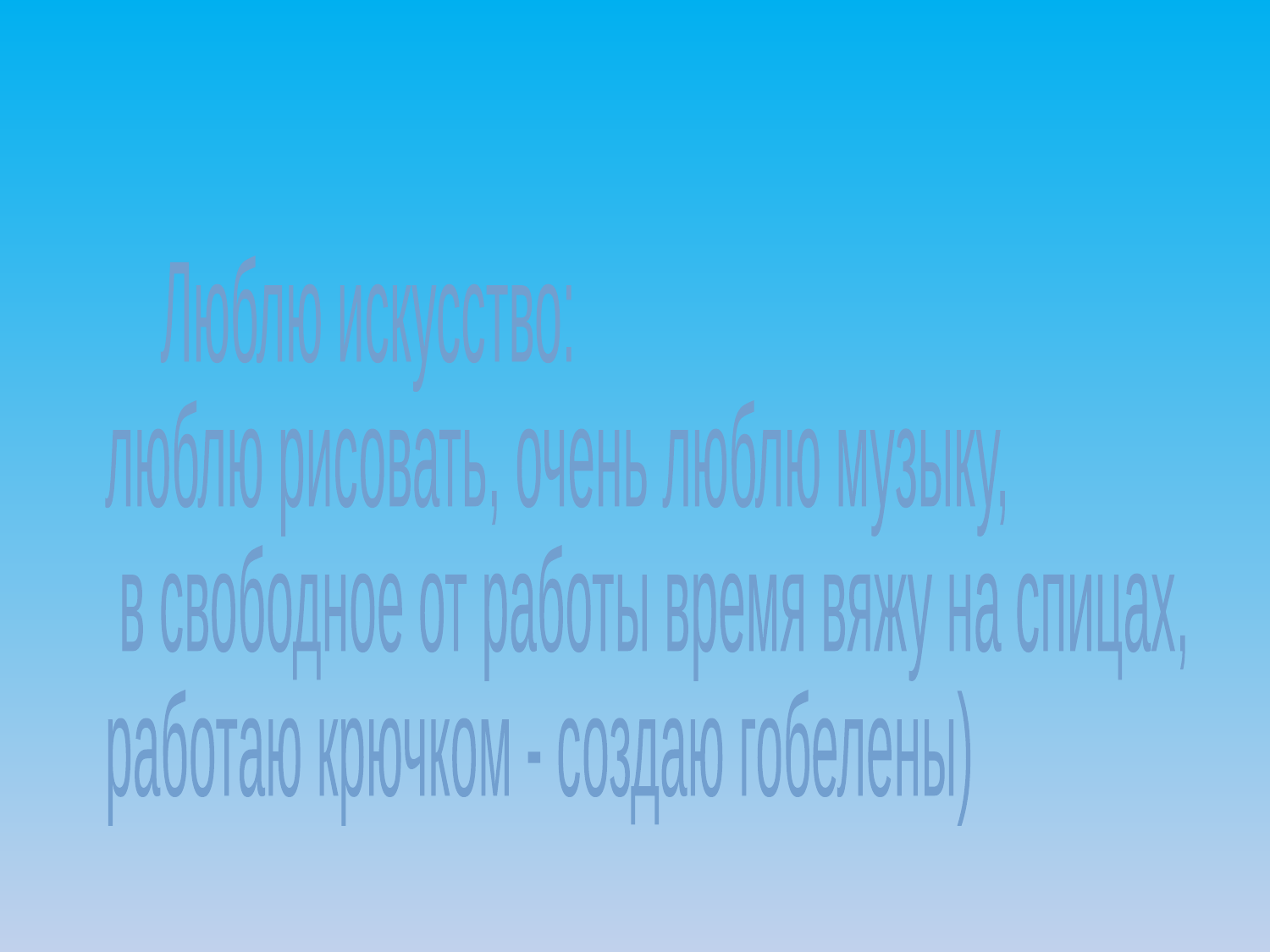

#

    Люблю искусство:
люблю рисовать, очень люблю музыку,
 в свободное от работы время вяжу на спицах,
работаю крючком - создаю гобелены)